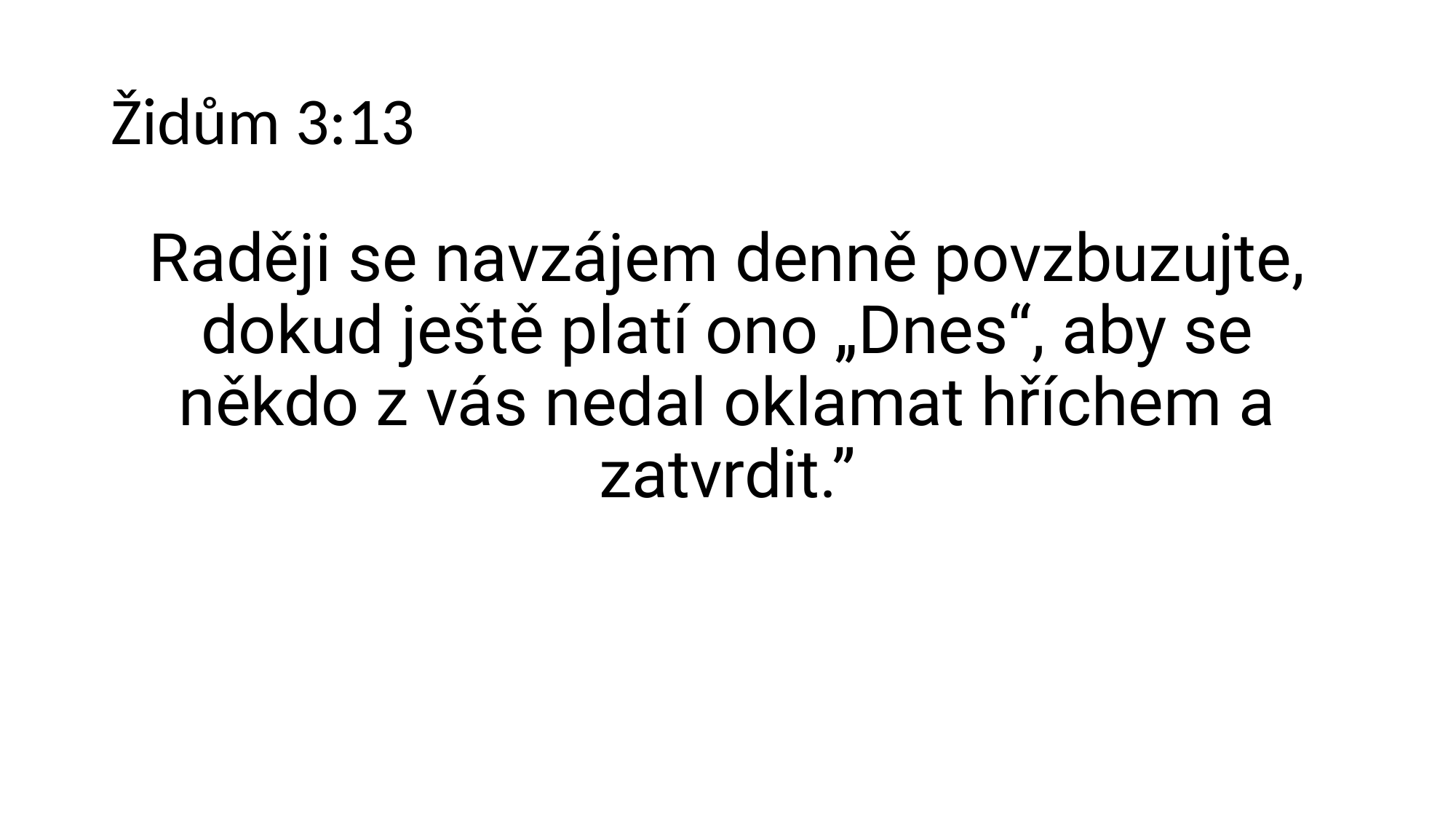

# Židům 3:13
Raději se navzájem denně povzbuzujte, dokud ještě platí ono „Dnes“, aby se někdo z vás nedal oklamat hříchem a zatvrdit.”